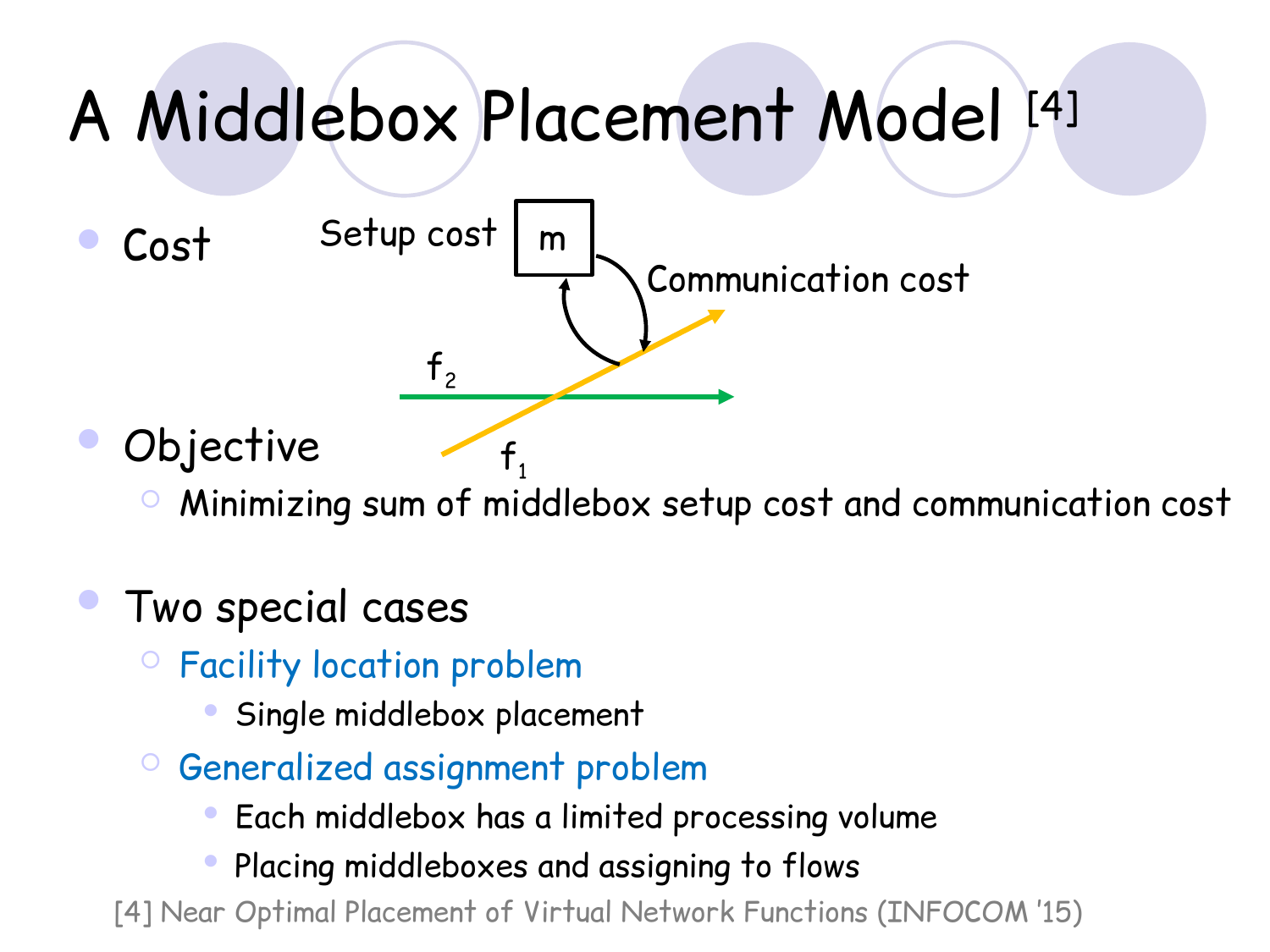

# A Middlebox Placement Model [4]

m
Setup cost
Cost

Objective
Minimizing sum of middlebox setup cost and communication cost

Two special cases
Facility location problem
Single middlebox placement
Generalized assignment problem
Each middlebox has a limited processing volume
Placing middleboxes and assigning to flows

Communication cost

f2
f1
[4] Near Optimal Placement of Virtual Network Functions (INFOCOM ’15)